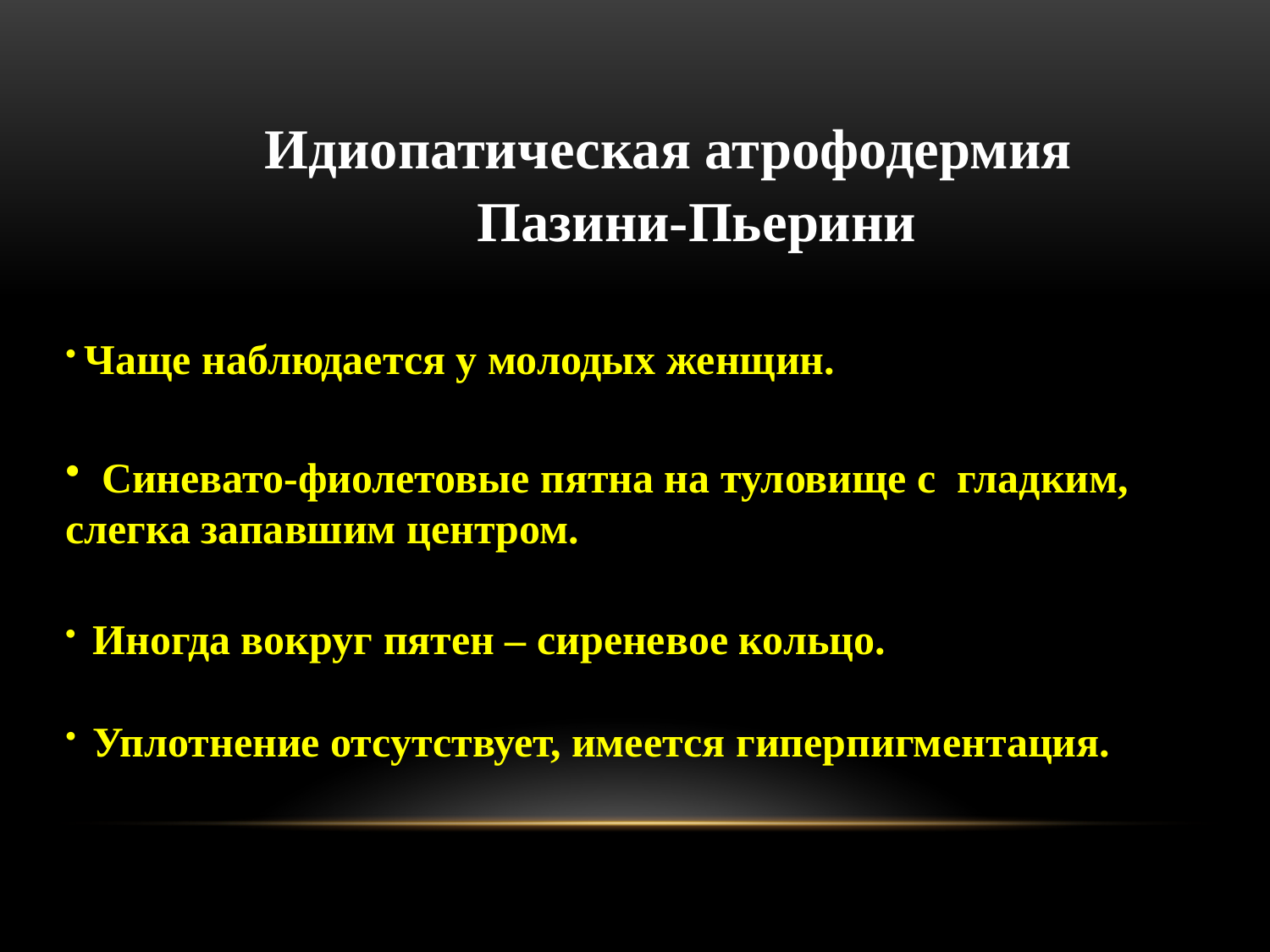

Идиопатическая атрофодермия
        Пазини-Пьерини
#
 Чаще наблюдается у молодых женщин.
  Синевато-фиолетовые пятна на туловище с  гладким, слегка запавшим центром.

  Иногда вокруг пятен – сиреневое кольцо.
  Уплотнение отсутствует, имеется гиперпигментация.